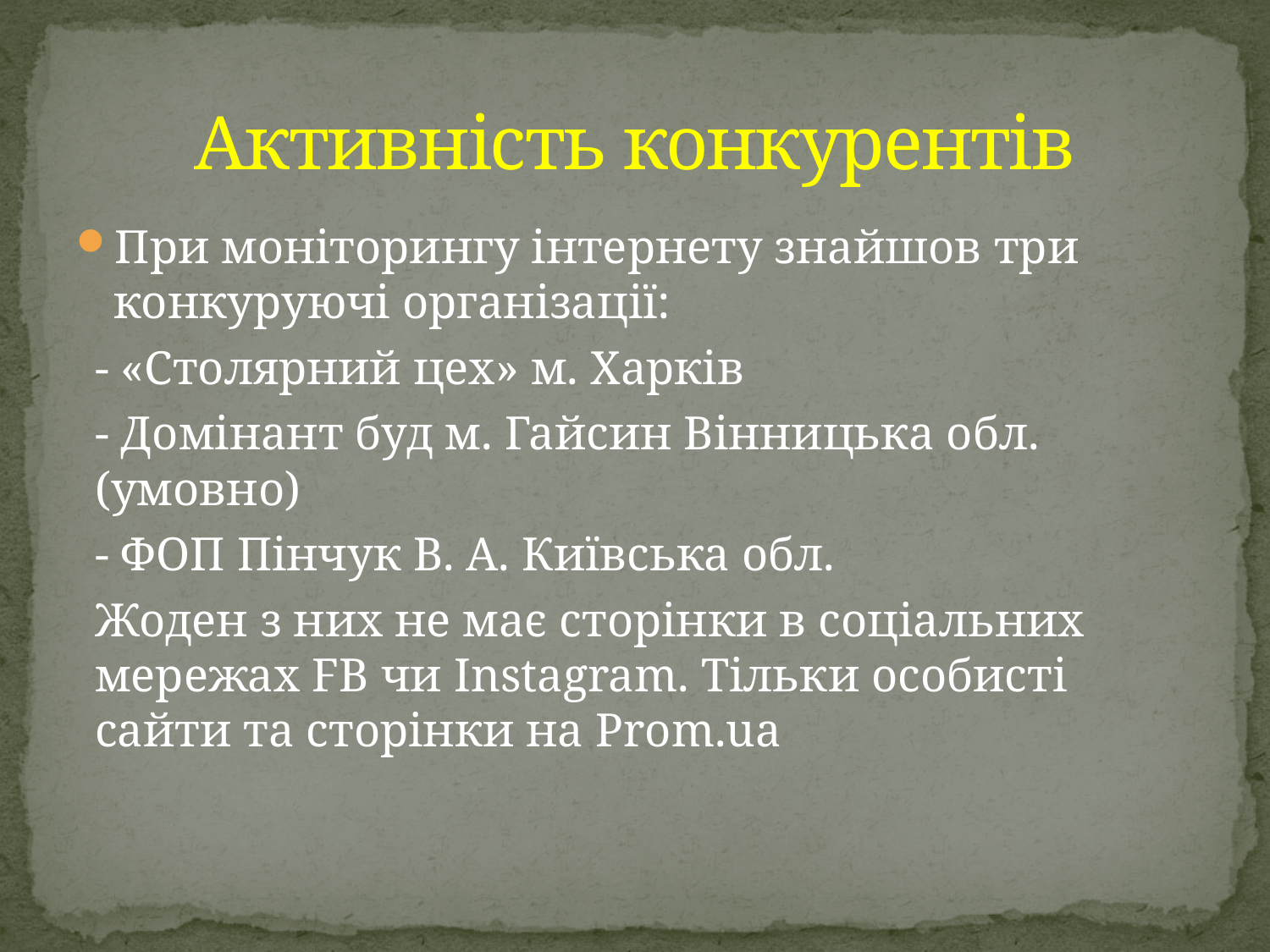

# Активність конкурентів
При моніторингу інтернету знайшов три конкуруючі організації:
- «Столярний цех» м. Харків
- Домінант буд м. Гайсин Вінницька обл.(умовно)
- ФОП Пінчук В. А. Київська обл.
Жоден з них не має сторінки в соціальних мережах FB чи Instagram. Тільки особисті сайти та сторінки на Prom.ua